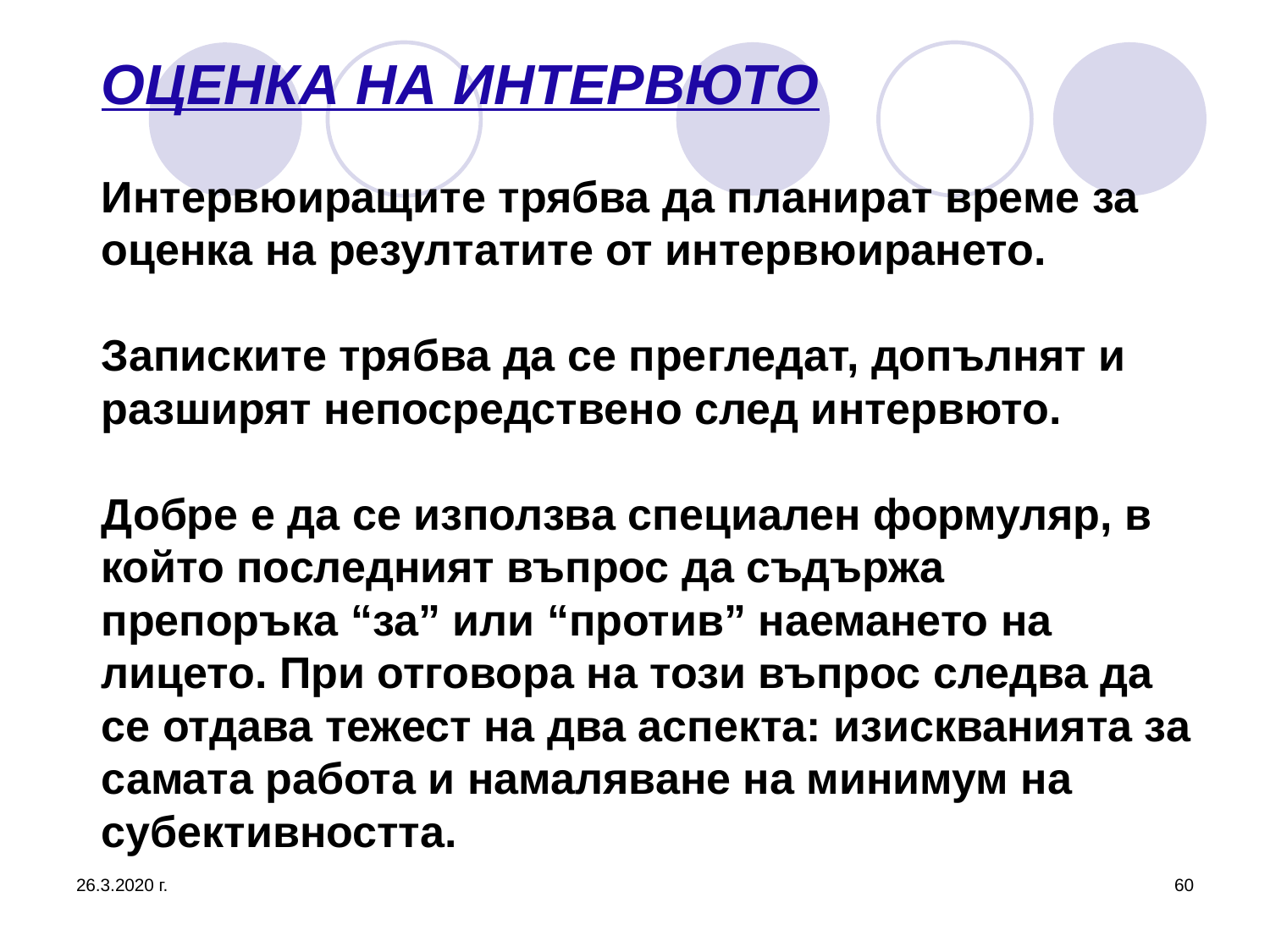

# ОЦЕНКА НА ИНТЕРВЮТО Интервюиращите трябва да планират време за оценка на резултатите от интервюирането. Записките трябва да се прегледат, допълнят и разширят непосредствено след интервюто. Добре е да се използва специален формуляр, в който последният въпрос да съдържа препоръка “за” или “против” наемането на лицето. При отговора на този въпрос следва да се отдава тежест на два аспекта: изискванията за самата работа и намаляване на минимум на субективността.
26.3.2020 г.
60